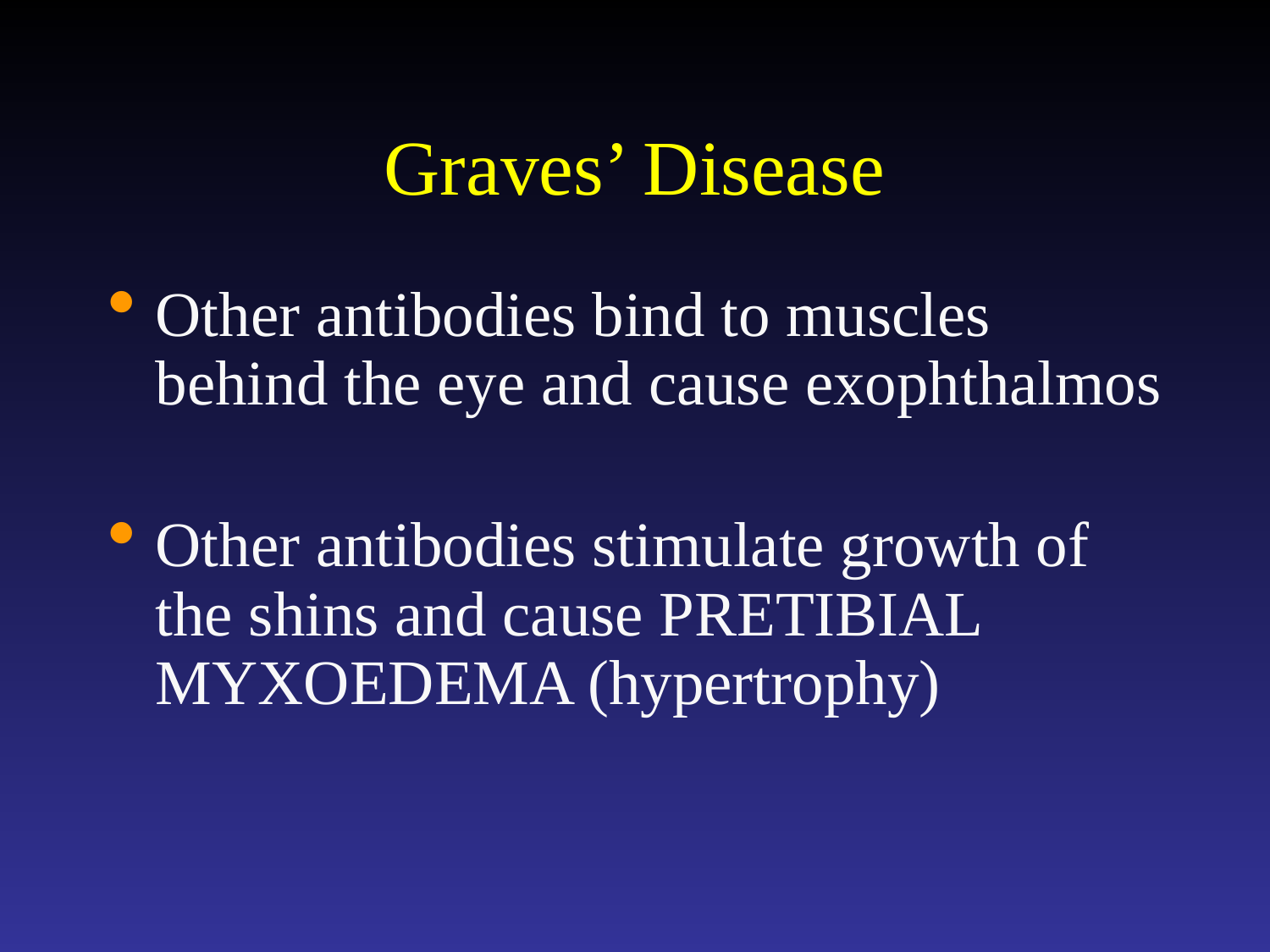

# Graves’ Disease
Other antibodies bind to muscles behind the eye and cause exophthalmos

Other antibodies stimulate growth of the shins and cause PRETIBIAL MYXOEDEMA (hypertrophy)